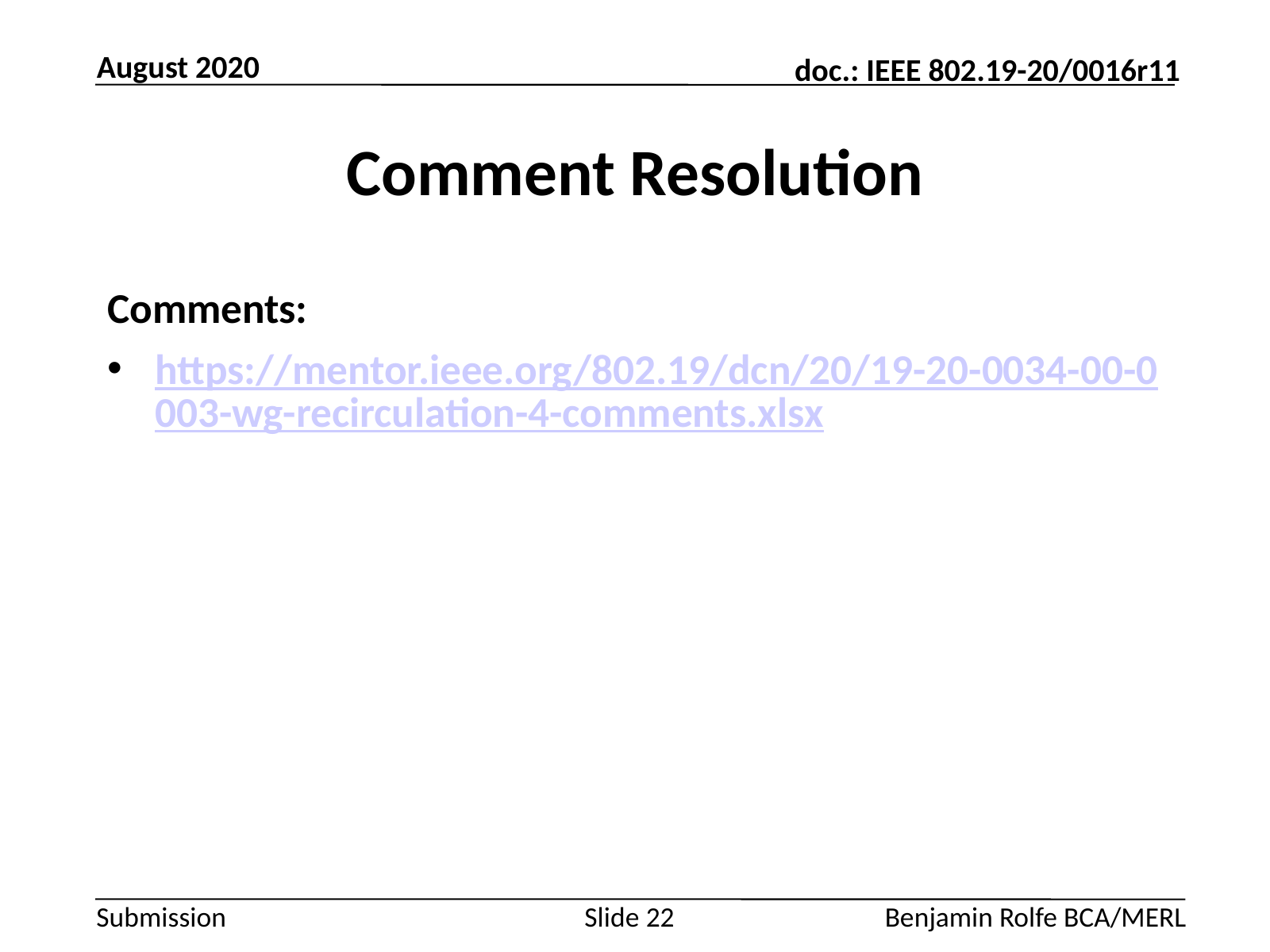

August 2020
# Comment Resolution
Comments:
https://mentor.ieee.org/802.19/dcn/20/19-20-0034-00-0003-wg-recirculation-4-comments.xlsx

Slide 22
Benjamin Rolfe BCA/MERL